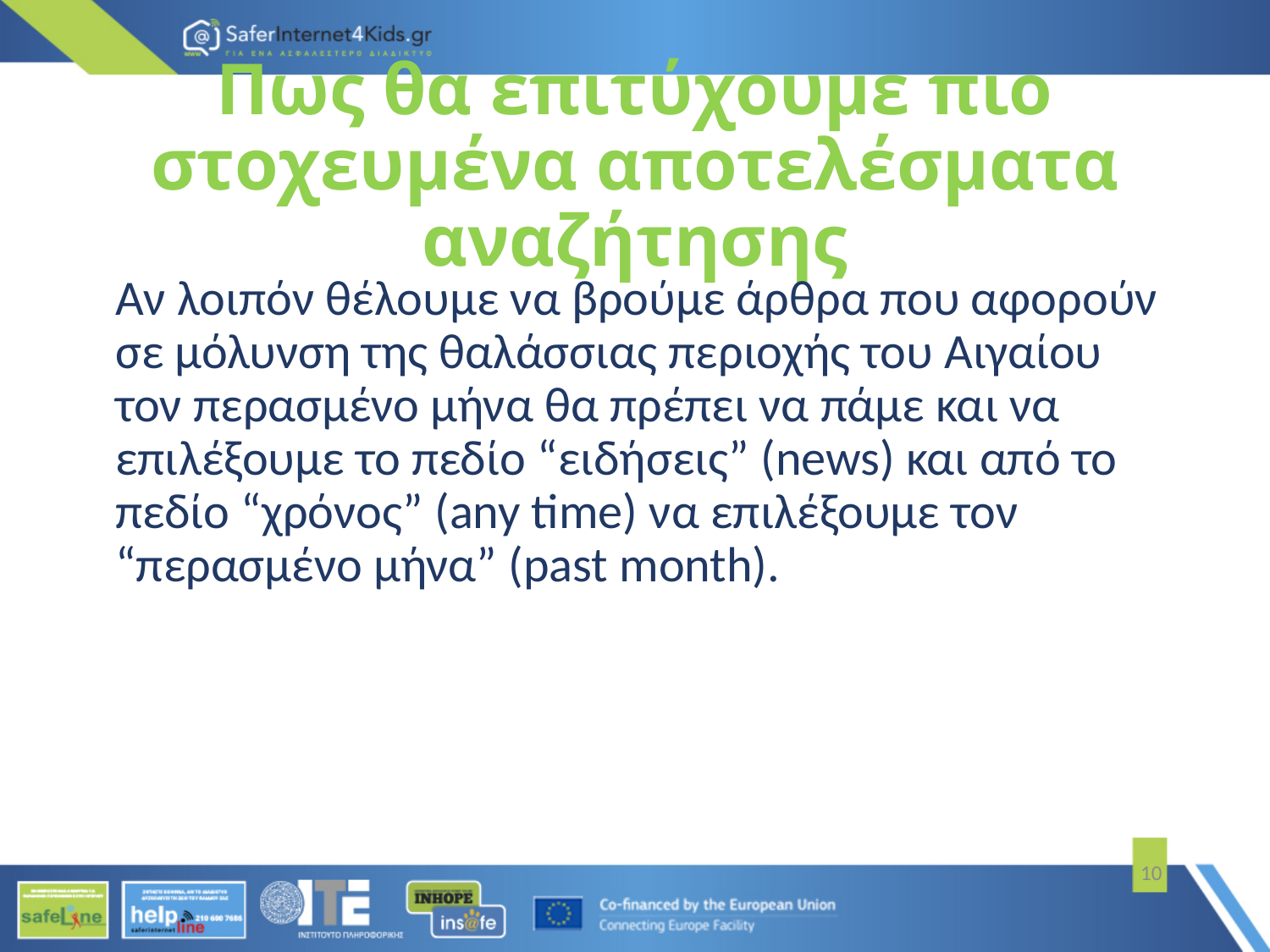

# Πως θα επιτύχουμε πιο στοχευμένα αποτελέσματα αναζήτησης
Αν λοιπόν θέλουμε να βρούμε άρθρα που αφορούν σε μόλυνση της θαλάσσιας περιοχής του Αιγαίου τον περασμένο μήνα θα πρέπει να πάμε και να επιλέξουμε το πεδίο “ειδήσεις” (news) και από το πεδίο “χρόνος” (any time) να επιλέξουμε τον “περασμένο μήνα” (past month).
10